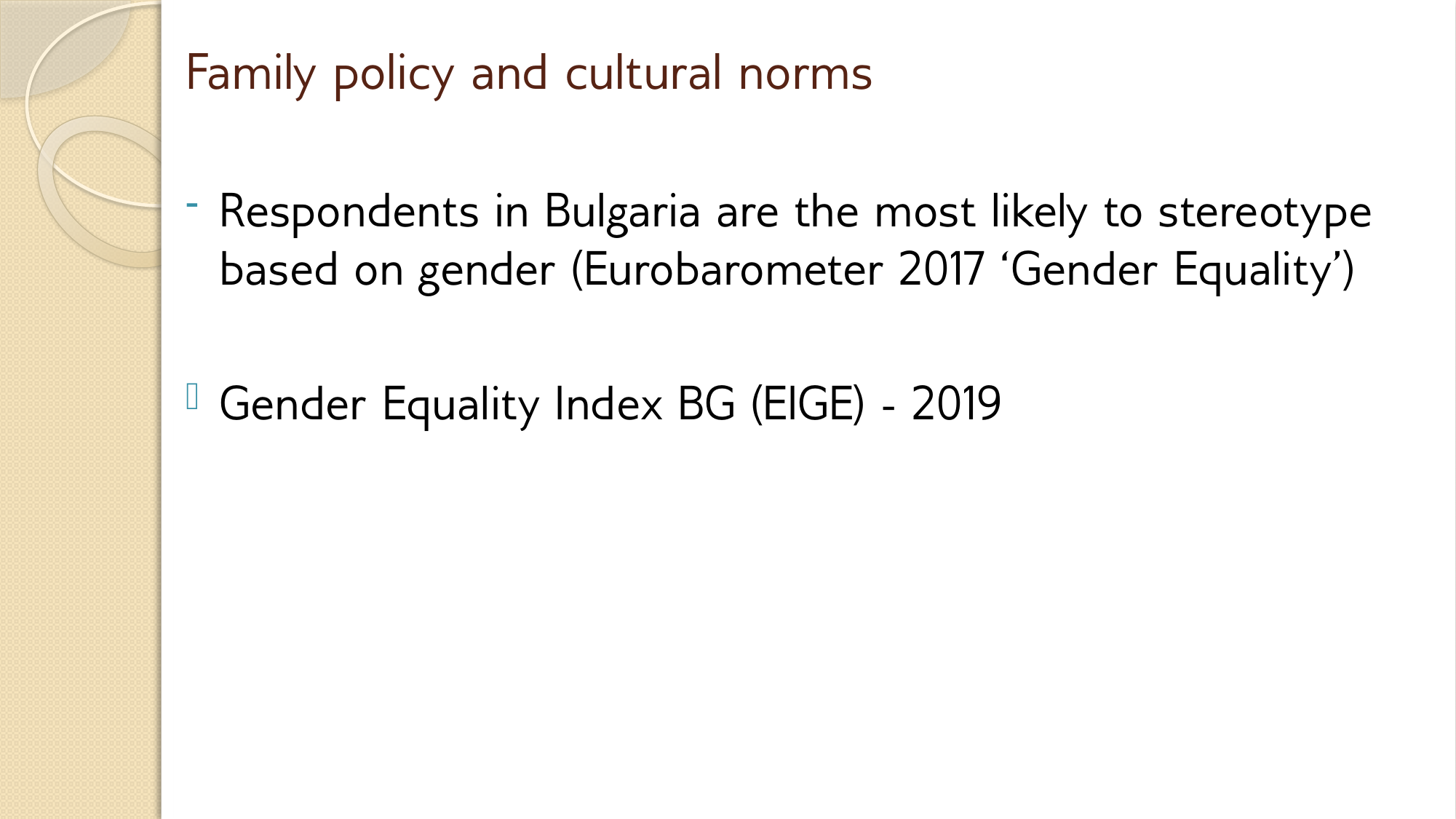

# Family policy and cultural norms
Respondents in Bulgaria are the most likely to stereotype based on gender (Eurobarometer 2017 ‘Gender Equality’)

Gender Equality Index BG (EIGE) - 2019